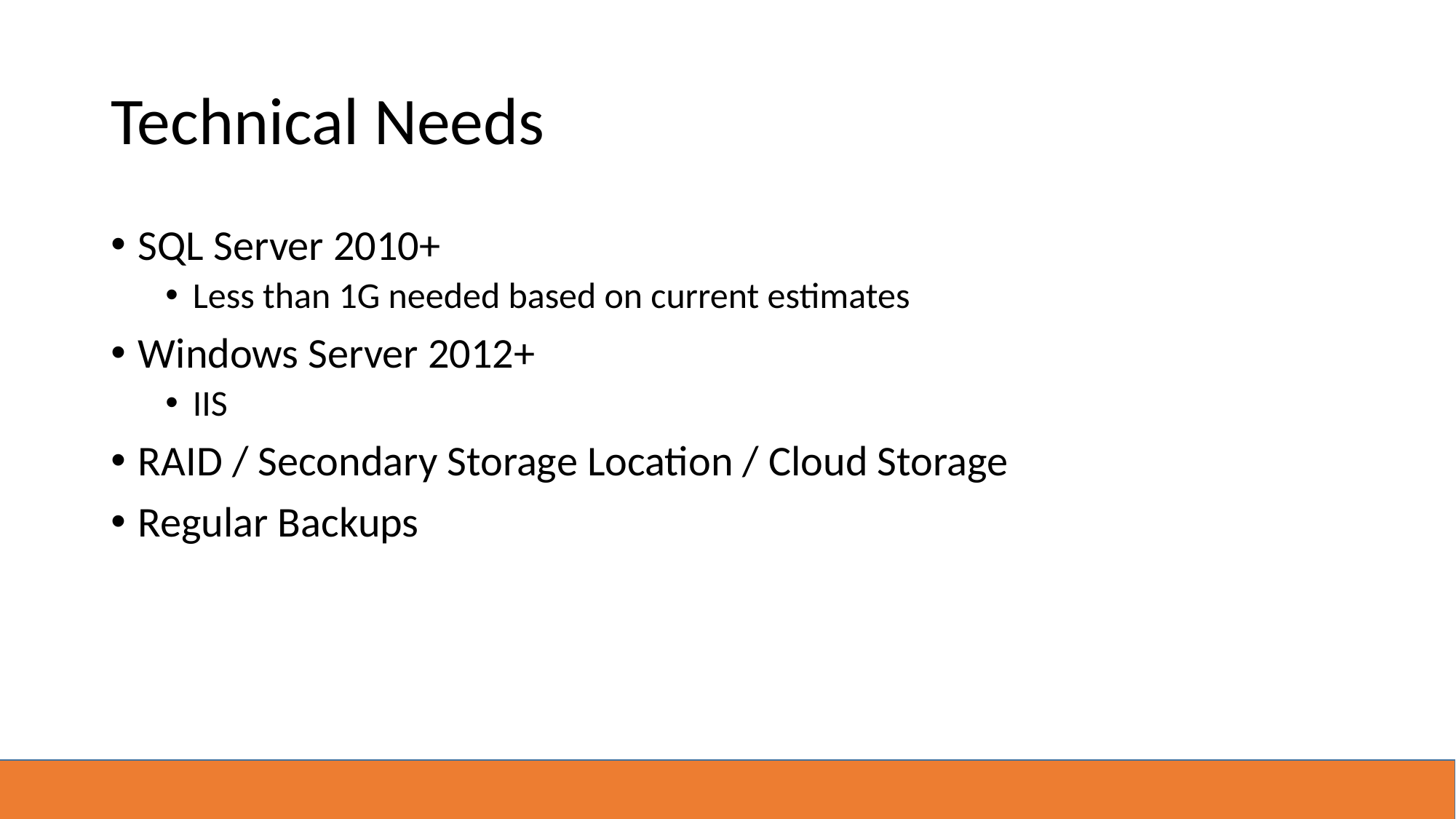

# Technical Needs
SQL Server 2010+
Less than 1G needed based on current estimates
Windows Server 2012+
IIS
RAID / Secondary Storage Location / Cloud Storage
Regular Backups